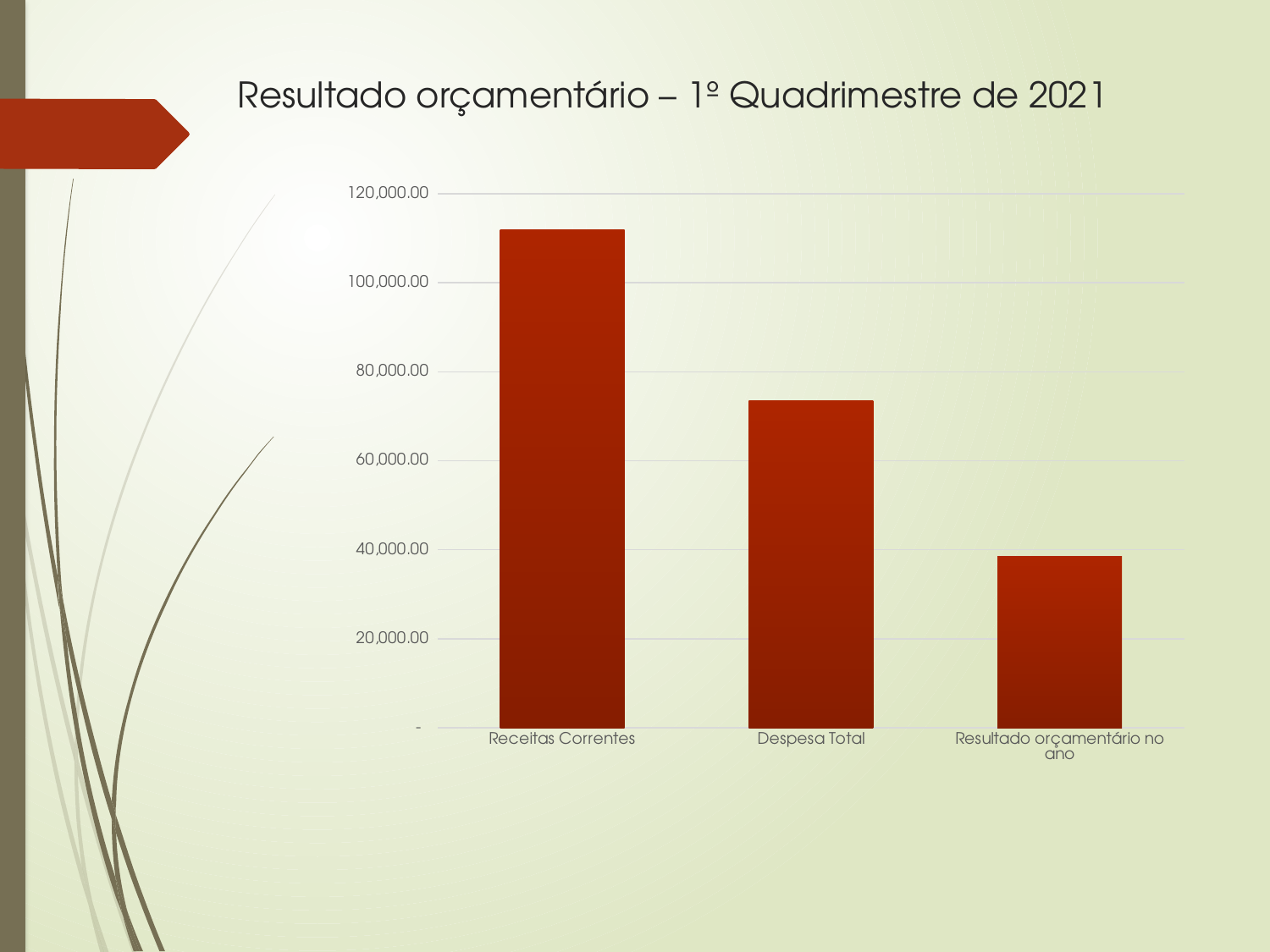

### Chart

| Category |  |
|---|---|
| Receitas Correntes | 111926.95 |
| Despesa Total | 73505.4 |
| Resultado orçamentário no ano | 38421.55 |
# Resultado orçamentário – 1º Quadrimestre de 2021